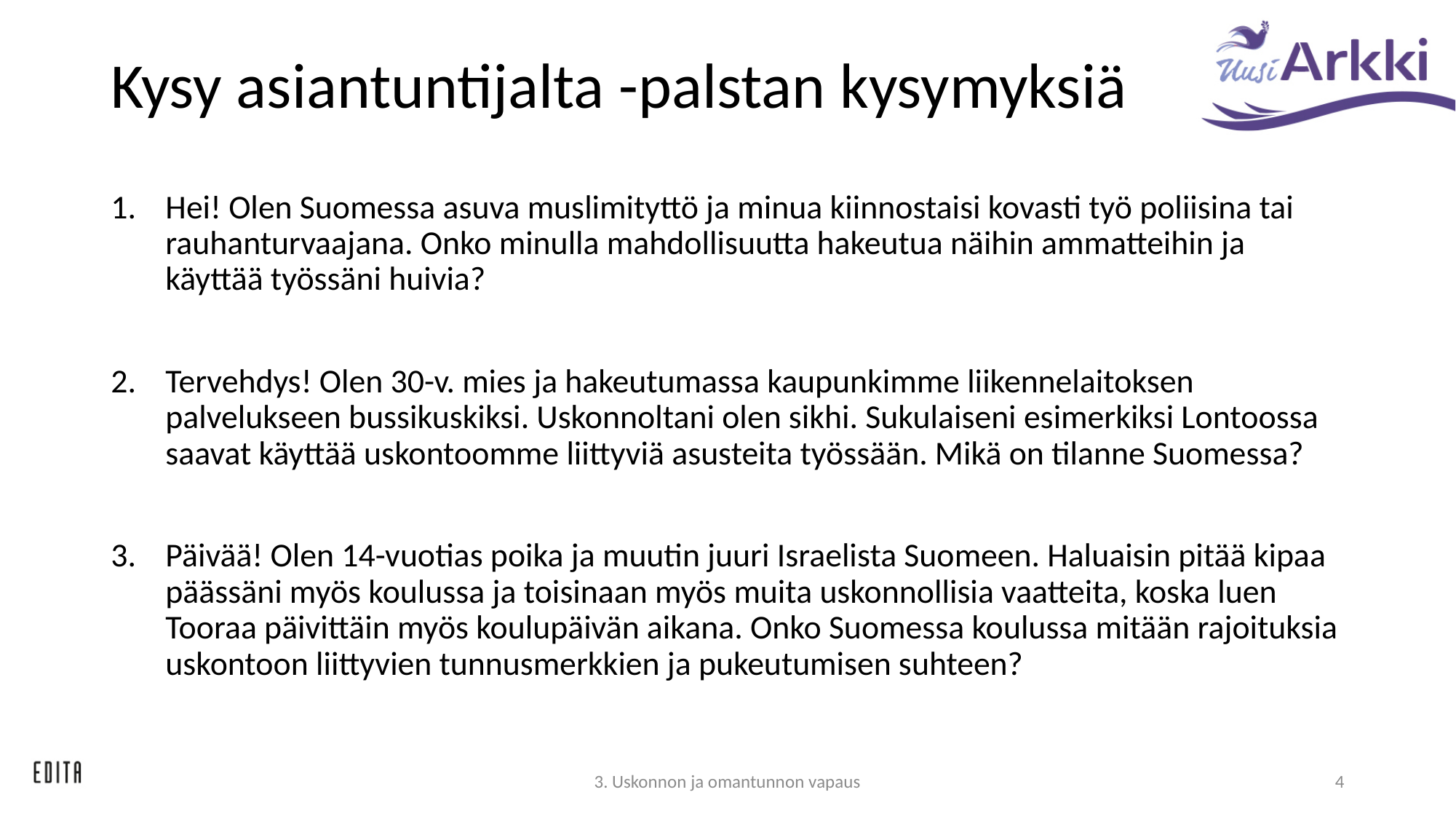

# Kysy asiantuntijalta -palstan kysymyksiä
Hei! Olen Suomessa asuva muslimityttö ja minua kiinnostaisi kovasti työ poliisina tai rauhanturvaajana. Onko minulla mahdollisuutta hakeutua näihin ammatteihin ja käyttää työssäni huivia?

Tervehdys! Olen 30-v. mies ja hakeutumassa kaupunkimme liikennelaitoksen palvelukseen bussikuskiksi. Uskonnoltani olen sikhi. Sukulaiseni esimerkiksi Lontoossa saavat käyttää uskontoomme liittyviä asusteita työssään. Mikä on tilanne Suomessa?

Päivää! Olen 14-vuotias poika ja muutin juuri Israelista Suomeen. Haluaisin pitää kipaa päässäni myös koulussa ja toisinaan myös muita uskonnollisia vaatteita, koska luen Tooraa päivittäin myös koulupäivän aikana. Onko Suomessa koulussa mitään rajoituksia uskontoon liittyvien tunnusmerkkien ja pukeutumisen suhteen?
3. Uskonnon ja omantunnon vapaus
4